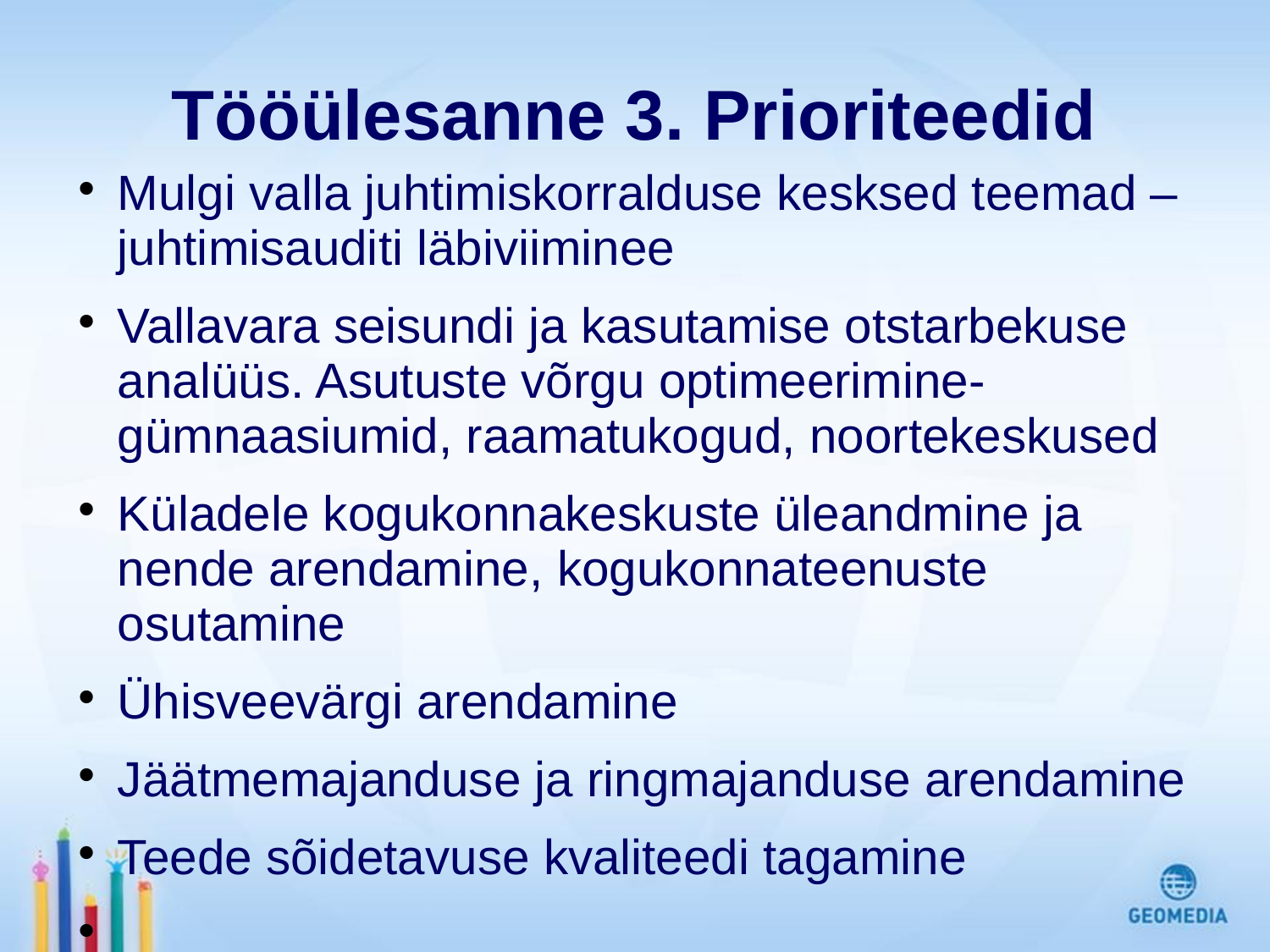

# Tööülesanne 3. Prioriteedid
Mulgi valla juhtimiskorralduse kesksed teemad –juhtimisauditi läbiviiminee
Vallavara seisundi ja kasutamise otstarbekuse analüüs. Asutuste võrgu optimeerimine- gümnaasiumid, raamatukogud, noortekeskused
Küladele kogukonnakeskuste üleandmine ja nende arendamine, kogukonnateenuste osutamine
Ühisveevärgi arendamine
Jäätmemajanduse ja ringmajanduse arendamine
Teede sõidetavuse kvaliteedi tagamine